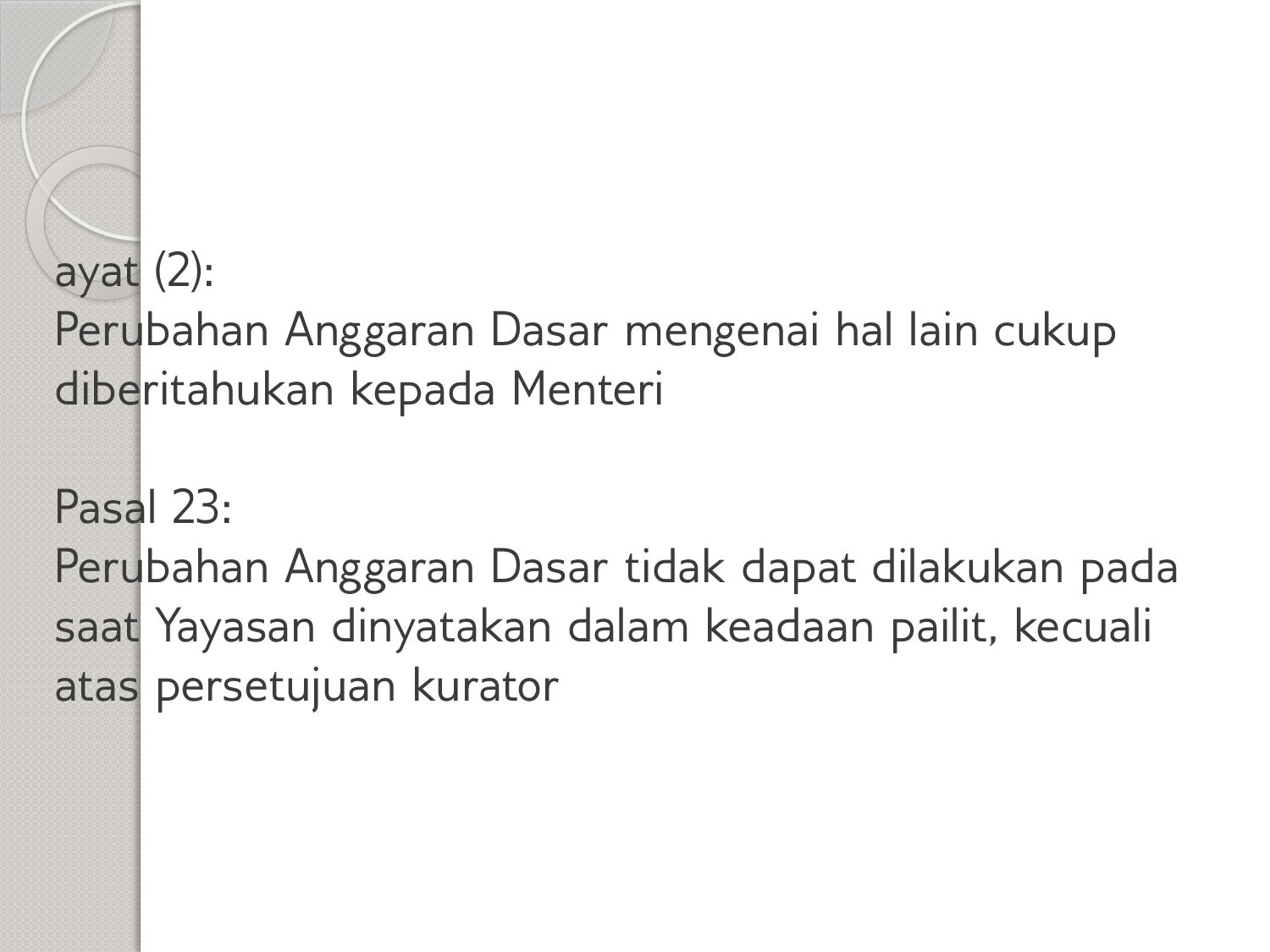

# ayat (2): Perubahan Anggaran Dasar mengenai hal lain cukup diberitahukan kepada Menteri Pasal 23: Perubahan Anggaran Dasar tidak dapat dilakukan pada saat Yayasan dinyatakan dalam keadaan pailit, kecuali atas persetujuan kurator